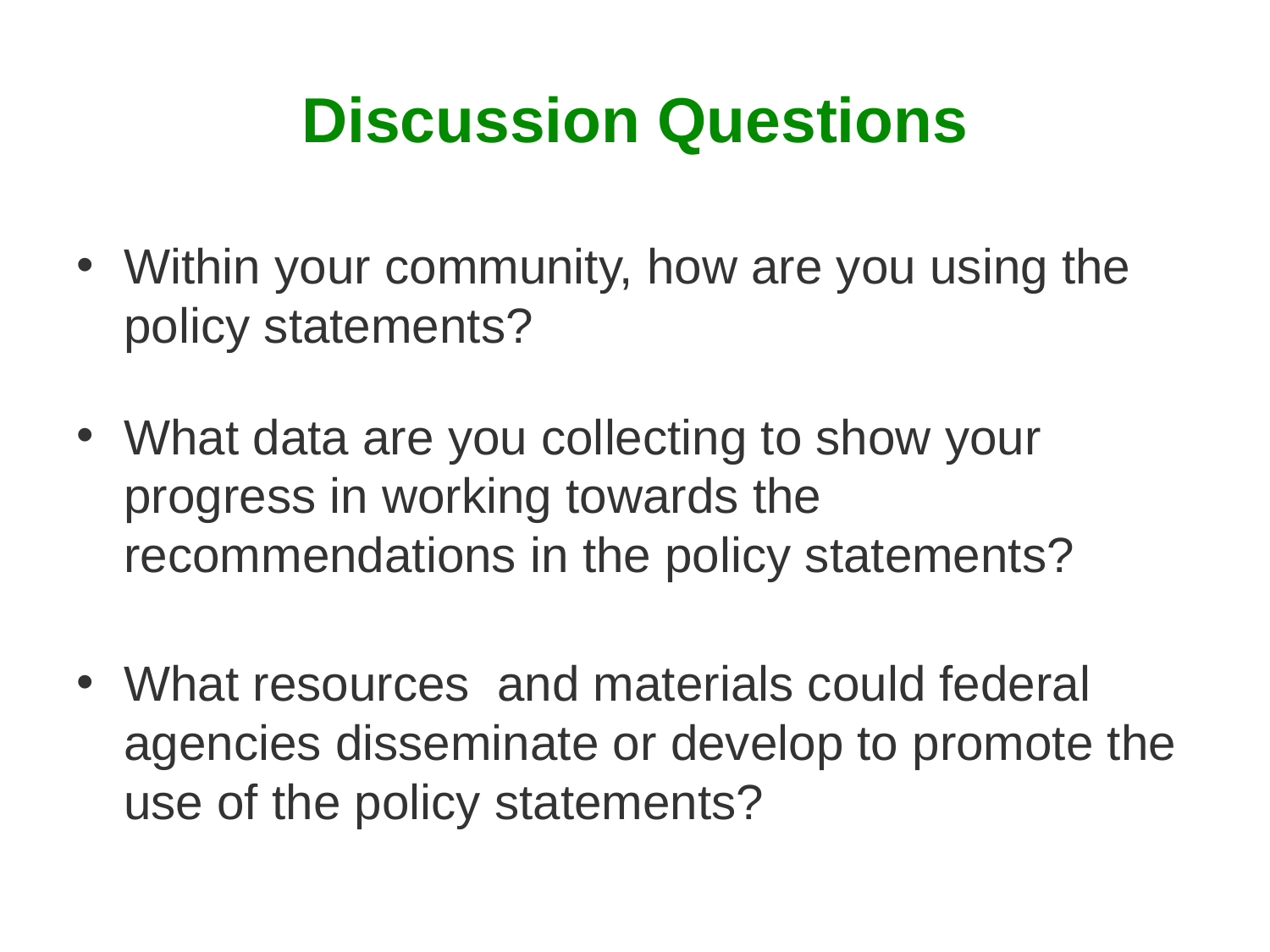

# Discussion Questions
Within your community, how are you using the policy statements?

What data are you collecting to show your progress in working towards the recommendations in the policy statements?

What resources  and materials could federal agencies disseminate or develop to promote the use of the policy statements?